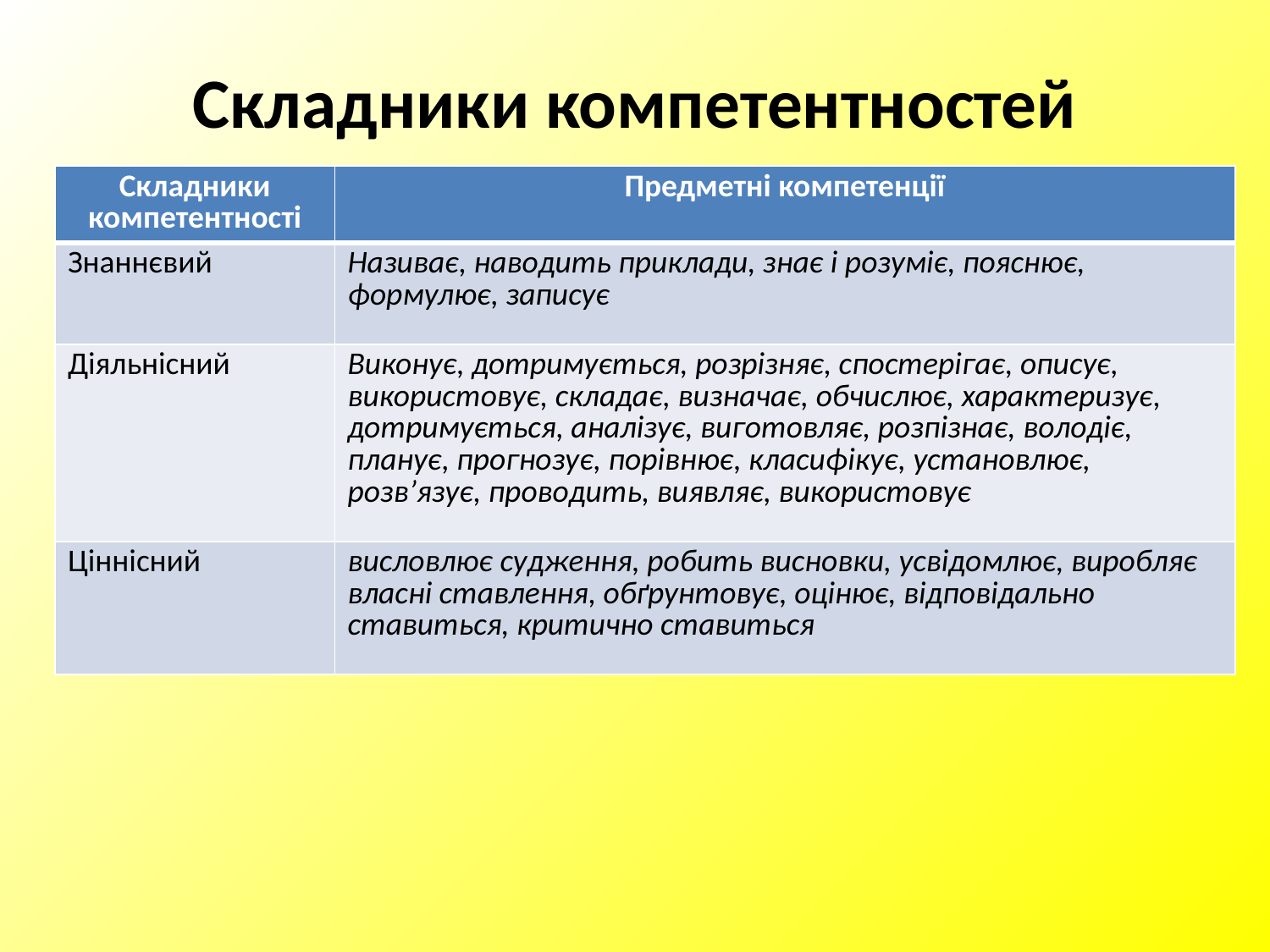

# Складники компетентностей
| Складники компетентності | Предметні компетенції |
| --- | --- |
| Знаннєвий | Називає, наводить приклади, знає і розуміє, пояснює, формулює, записує |
| Діяльнісний | Виконує, дотримується, розрізняє, спостерігає, описує, використовує, складає, визначає, обчислює, характеризує, дотримується, аналізує, виготовляє, розпізнає, володіє, планує, прогнозує, порівнює, класифікує, установлює, розв’язує, проводить, виявляє, використовує |
| Ціннісний | висловлює судження, робить висновки, усвідомлює, виробляє власні ставлення, обґрунтовує, оцінює, відповідально ставиться, критично ставиться |